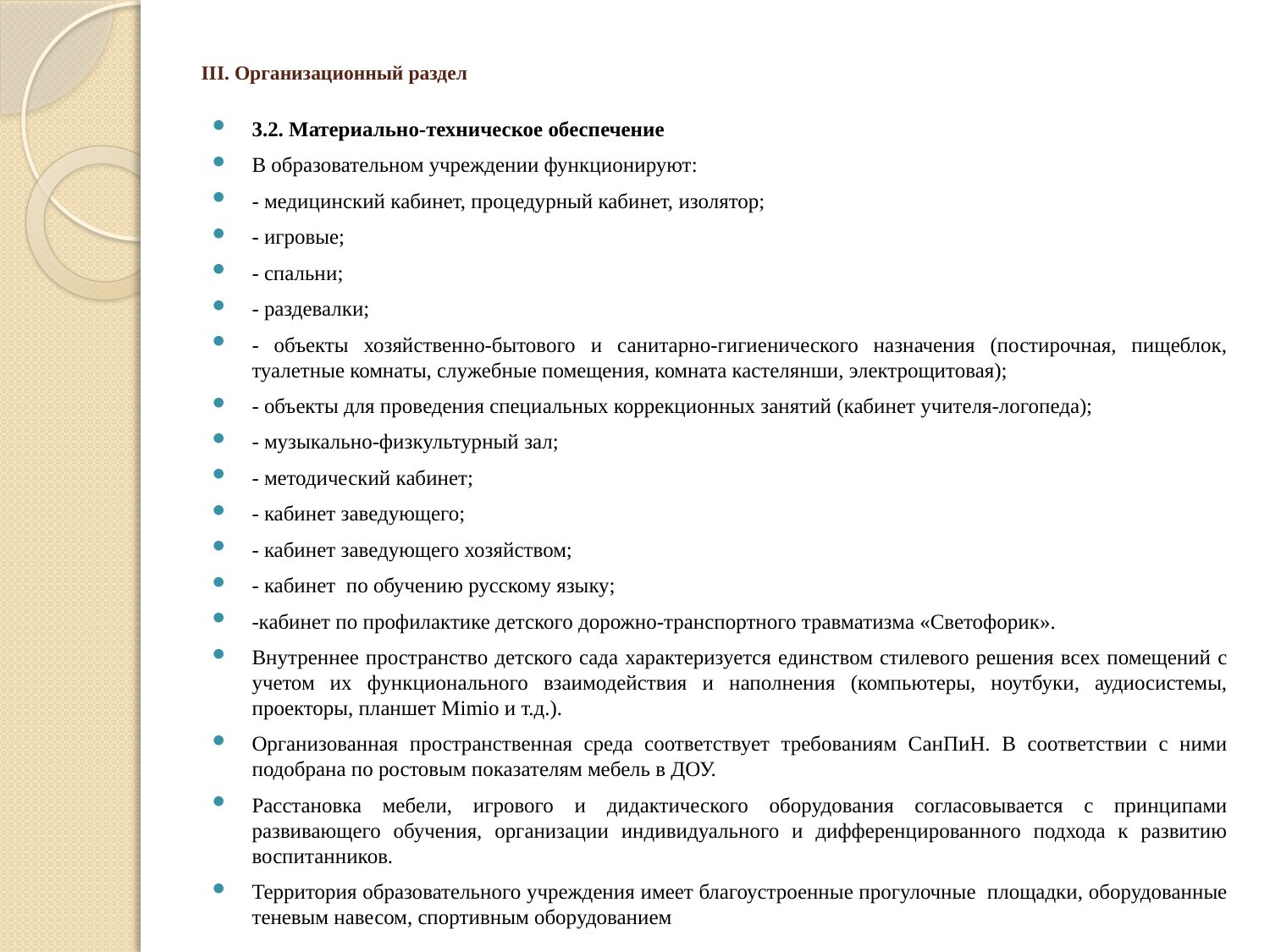

# III. Организационный раздел
3.2. Материально-техническое обеспечение
В образовательном учреждении функционируют:
- медицинский кабинет, процедурный кабинет, изолятор;
- игровые;
- спальни;
- раздевалки;
- объекты хозяйственно-бытового и санитарно-гигиенического назначения (постирочная, пищеблок, туалетные комнаты, служебные помещения, комната кастелянши, электрощитовая);
- объекты для проведения специальных коррекционных занятий (кабинет учителя-логопеда);
- музыкально-физкультурный зал;
- методический кабинет;
- кабинет заведующего;
- кабинет заведующего хозяйством;
- кабинет  по обучению русскому языку;
-кабинет по профилактике детского дорожно-транспортного травматизма «Светофорик».
Внутреннее пространство детского сада характеризуется единством стилевого решения всех помещений с учетом их функционального взаимодействия и наполнения (компьютеры, ноутбуки, аудиосистемы, проекторы, планшет Mimio и т.д.).
Организованная пространственная среда соответствует требованиям СанПиН. В соответствии с ними подобрана по ростовым показателям мебель в ДОУ.
Расстановка мебели, игрового и дидактического оборудования согласовывается с принципами развивающего обучения, организации индивидуального и дифференцированного подхода к развитию воспитанников.
Территория образовательного учреждения имеет благоустроенные прогулочные  площадки, оборудованные теневым навесом, спортивным оборудованием